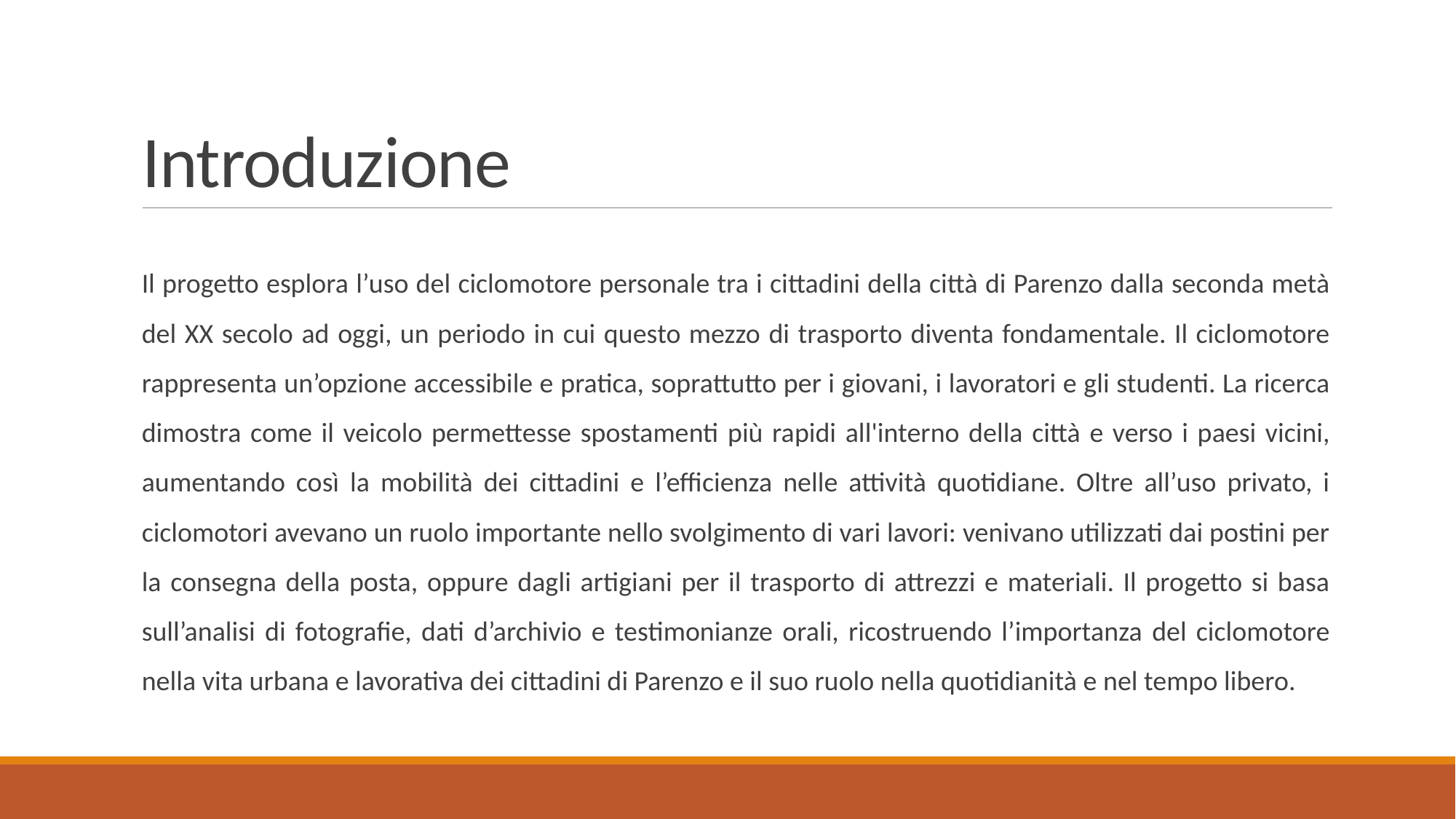

# Introduzione
Il progetto esplora l’uso del ciclomotore personale tra i cittadini della città di Parenzo dalla seconda metà del XX secolo ad oggi, un periodo in cui questo mezzo di trasporto diventa fondamentale. Il ciclomotore rappresenta un’opzione accessibile e pratica, soprattutto per i giovani, i lavoratori e gli studenti. La ricerca dimostra come il veicolo permettesse spostamenti più rapidi all'interno della città e verso i paesi vicini, aumentando così la mobilità dei cittadini e l’efficienza nelle attività quotidiane. Oltre all’uso privato, i ciclomotori avevano un ruolo importante nello svolgimento di vari lavori: venivano utilizzati dai postini per la consegna della posta, oppure dagli artigiani per il trasporto di attrezzi e materiali. Il progetto si basa sull’analisi di fotografie, dati d’archivio e testimonianze orali, ricostruendo l’importanza del ciclomotore nella vita urbana e lavorativa dei cittadini di Parenzo e il suo ruolo nella quotidianità e nel tempo libero.